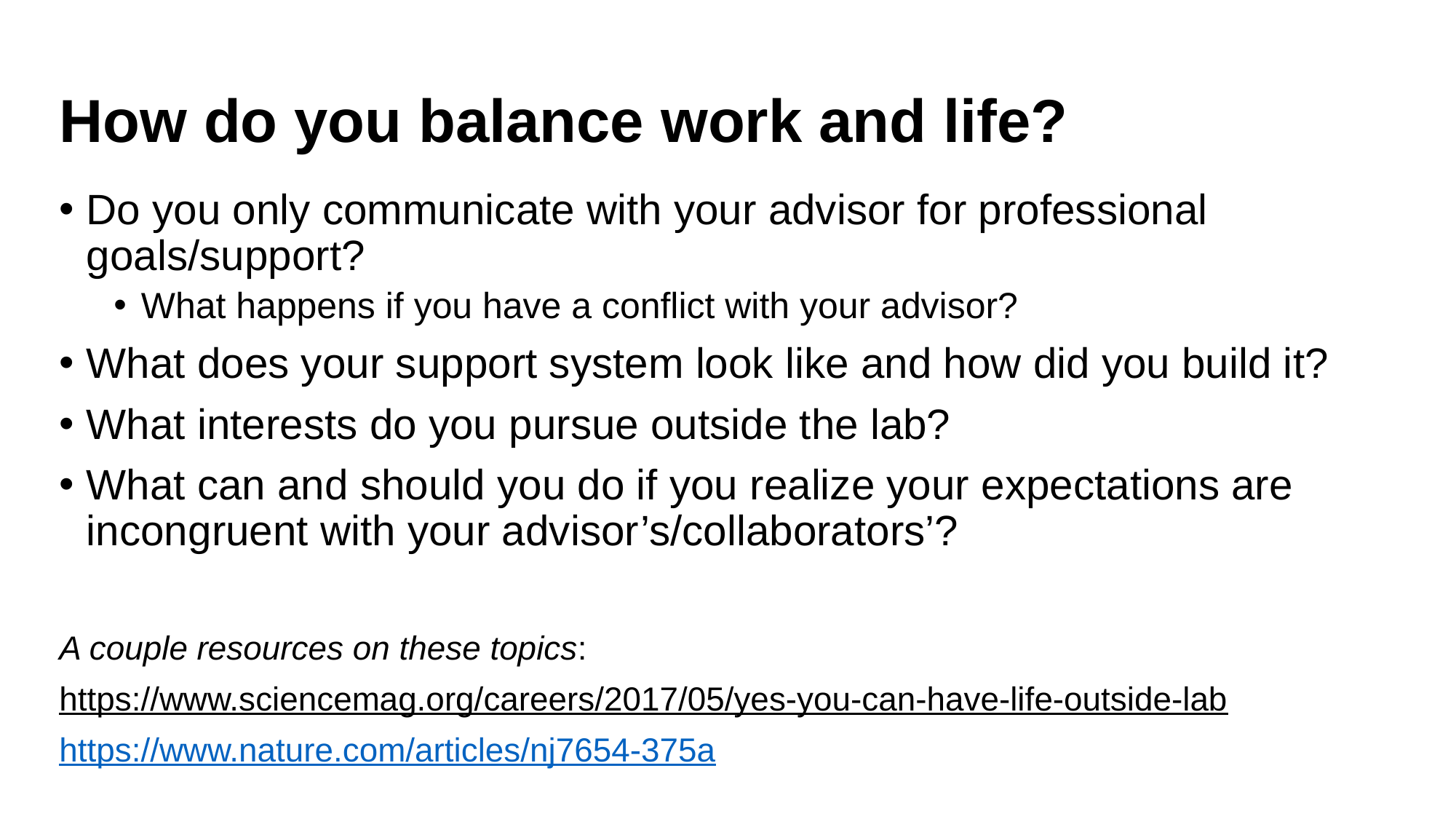

# How do you balance work and life?
Do you only communicate with your advisor for professional goals/support?
What happens if you have a conflict with your advisor?
What does your support system look like and how did you build it?
What interests do you pursue outside the lab?
What can and should you do if you realize your expectations are incongruent with your advisor’s/collaborators’?

A couple resources on these topics:
https://www.sciencemag.org/careers/2017/05/yes-you-can-have-life-outside-lab
https://www.nature.com/articles/nj7654-375a